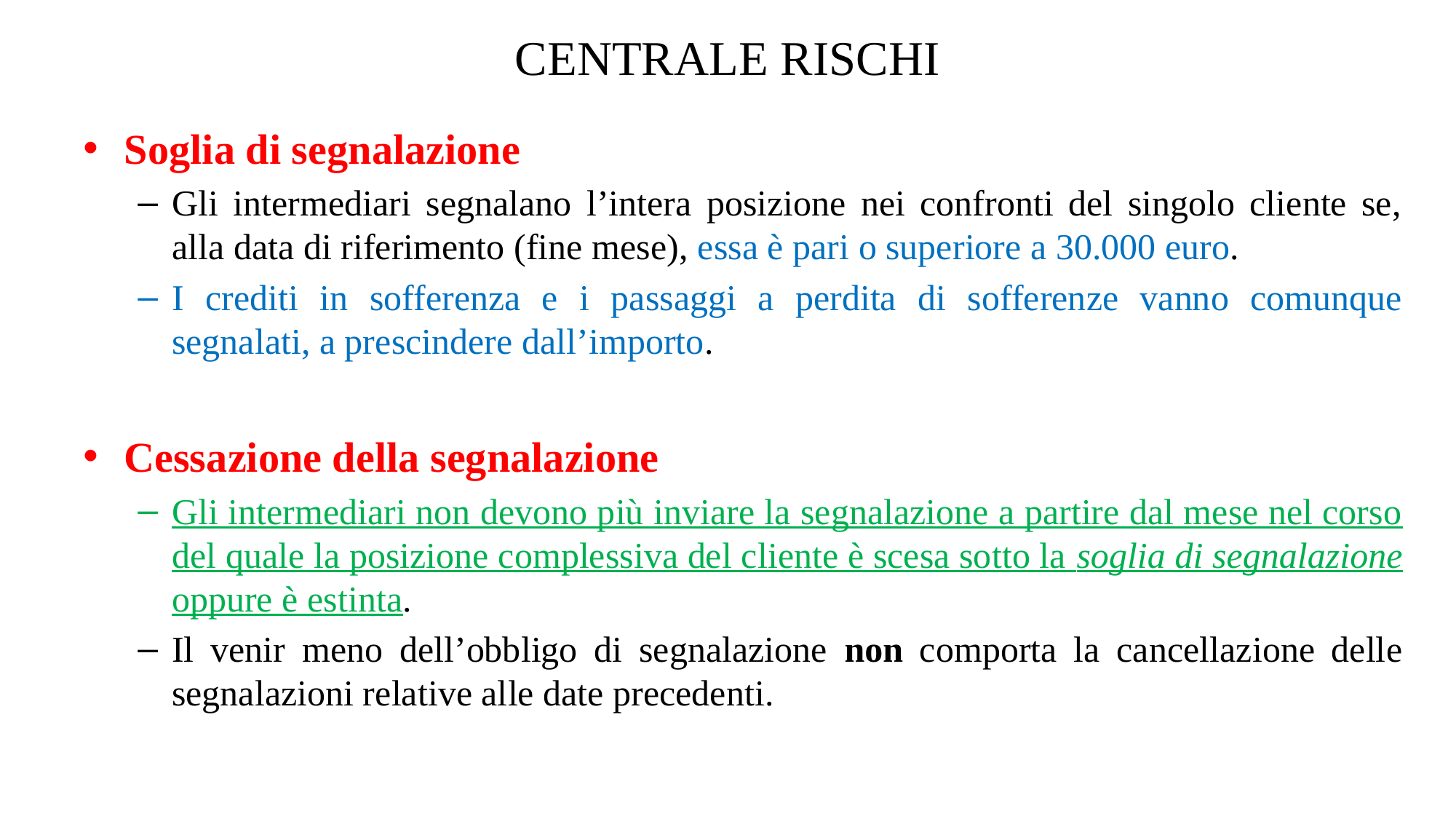

# CENTRALE RISCHI
Soglia di segnalazione
Gli intermediari segnalano l’intera posizione nei confronti del singolo cliente se, alla data di riferimento (fine mese), essa è pari o superiore a 30.000 euro.
I crediti in sofferenza e i passaggi a perdita di sofferenze vanno comunque segnalati, a prescindere dall’importo.

Cessazione della segnalazione
Gli intermediari non devono più inviare la segnalazione a partire dal mese nel corso del quale la posizione complessiva del cliente è scesa sotto la soglia di segnalazione oppure è estinta.
Il venir meno dell’obbligo di segnalazione non comporta la cancellazione delle segnalazioni relative alle date precedenti.